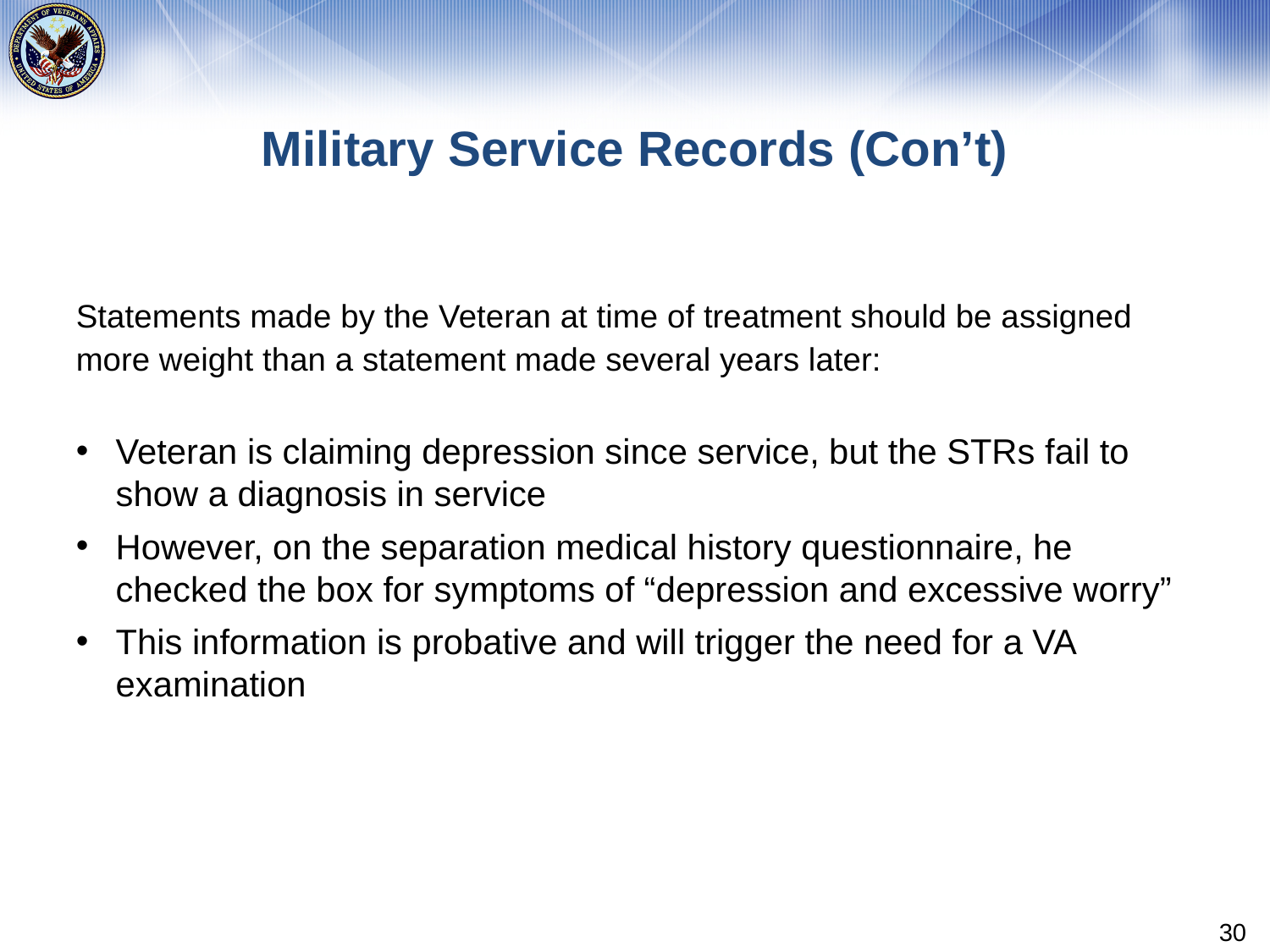

# Military Service Records (Con’t)
Statements made by the Veteran at time of treatment should be assigned more weight than a statement made several years later:
Veteran is claiming depression since service, but the STRs fail to show a diagnosis in service
However, on the separation medical history questionnaire, he checked the box for symptoms of “depression and excessive worry”
This information is probative and will trigger the need for a VA examination
30